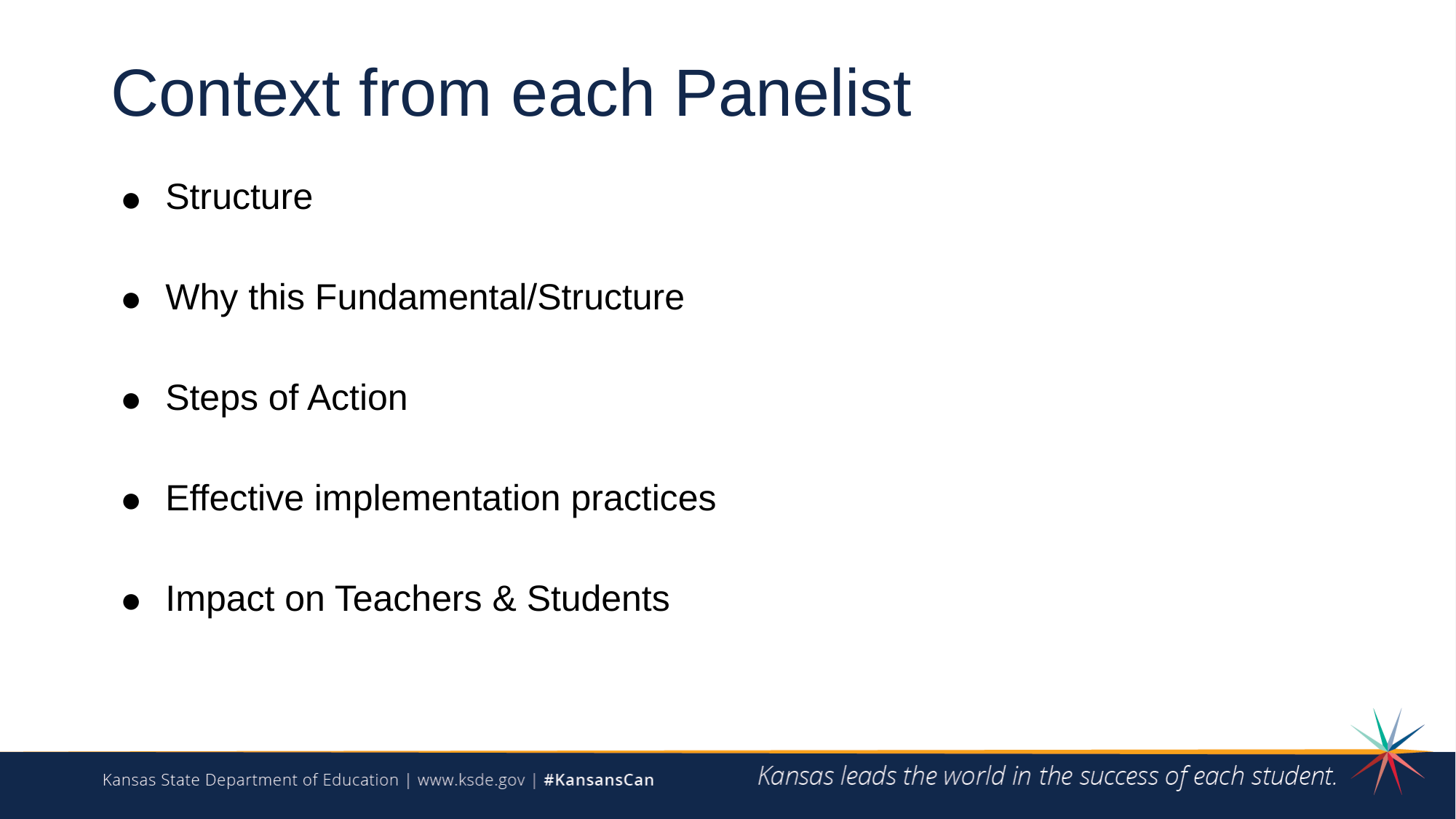

# Context from each Panelist
Structure

Why this Fundamental/Structure

Steps of Action

Effective implementation practices

Impact on Teachers & Students